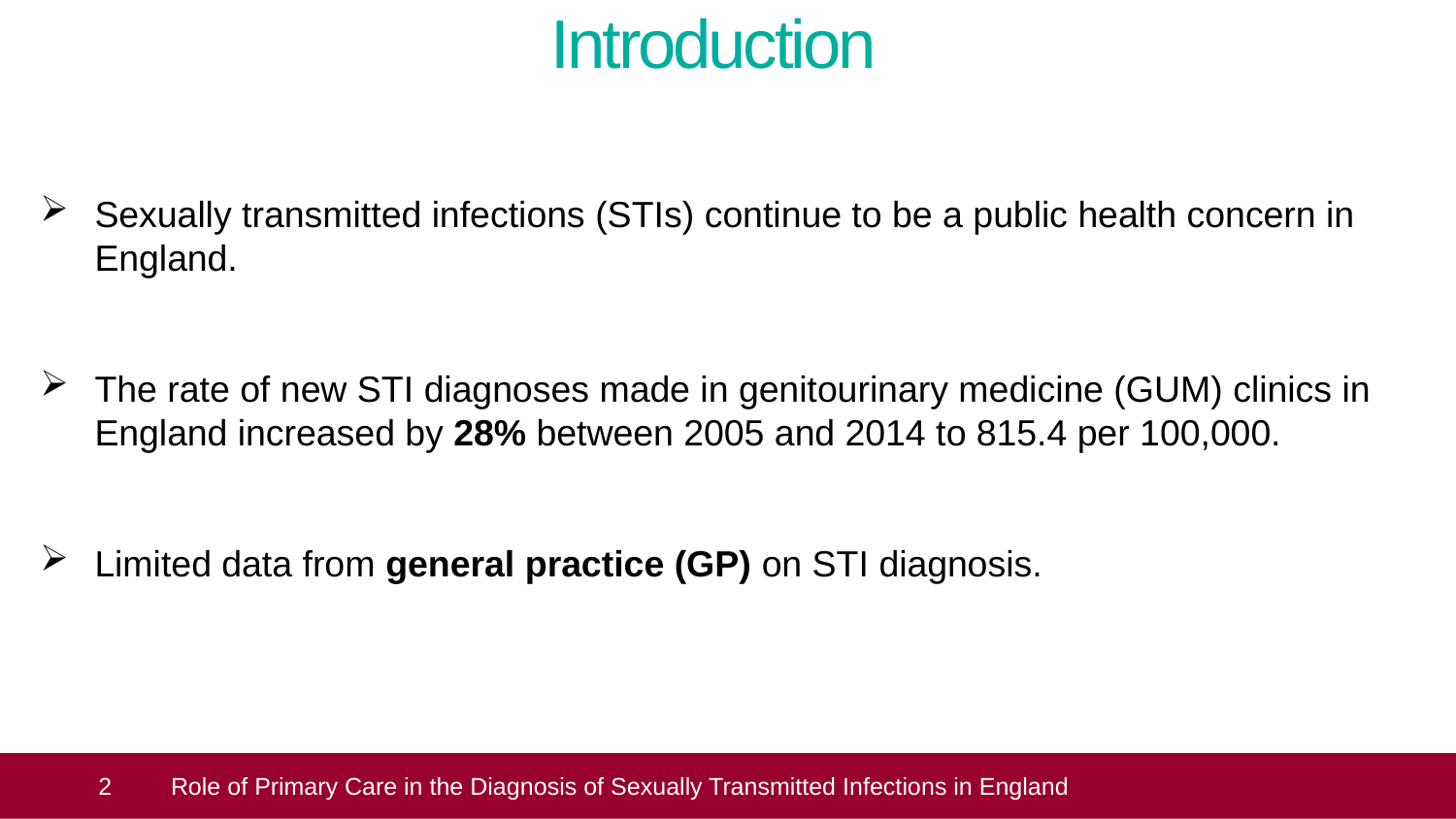

# Introduction
Sexually transmitted infections (STIs) continue to be a public health concern in England.

The rate of new STI diagnoses made in genitourinary medicine (GUM) clinics in England increased by 28% between 2005 and 2014 to 815.4 per 100,000.

Limited data from general practice (GP) on STI diagnosis.

  2
Role of Primary Care in the Diagnosis of Sexually Transmitted Infections in England